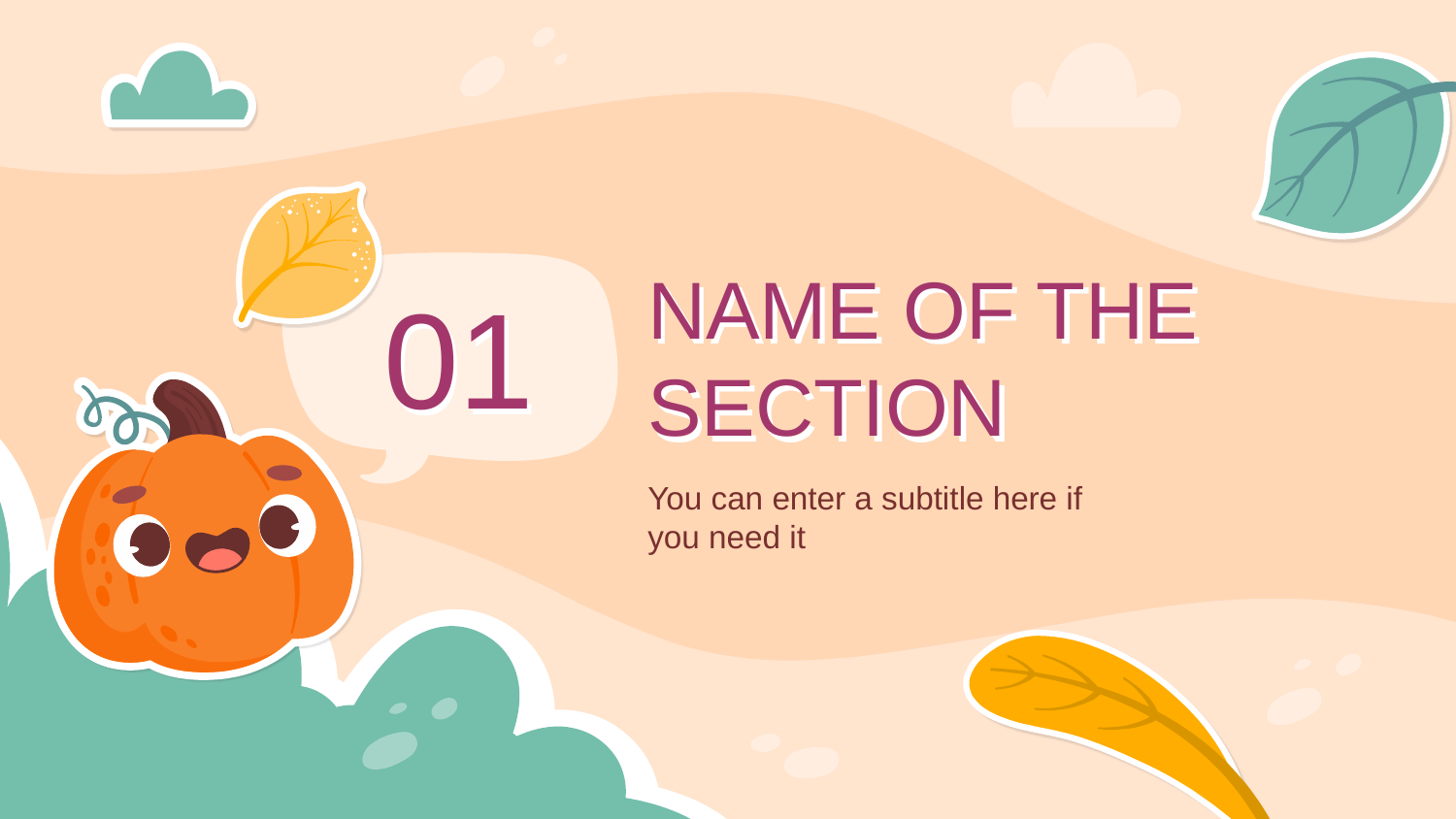

# NAME OF THE SECTION
01

You can enter a subtitle here if you need it